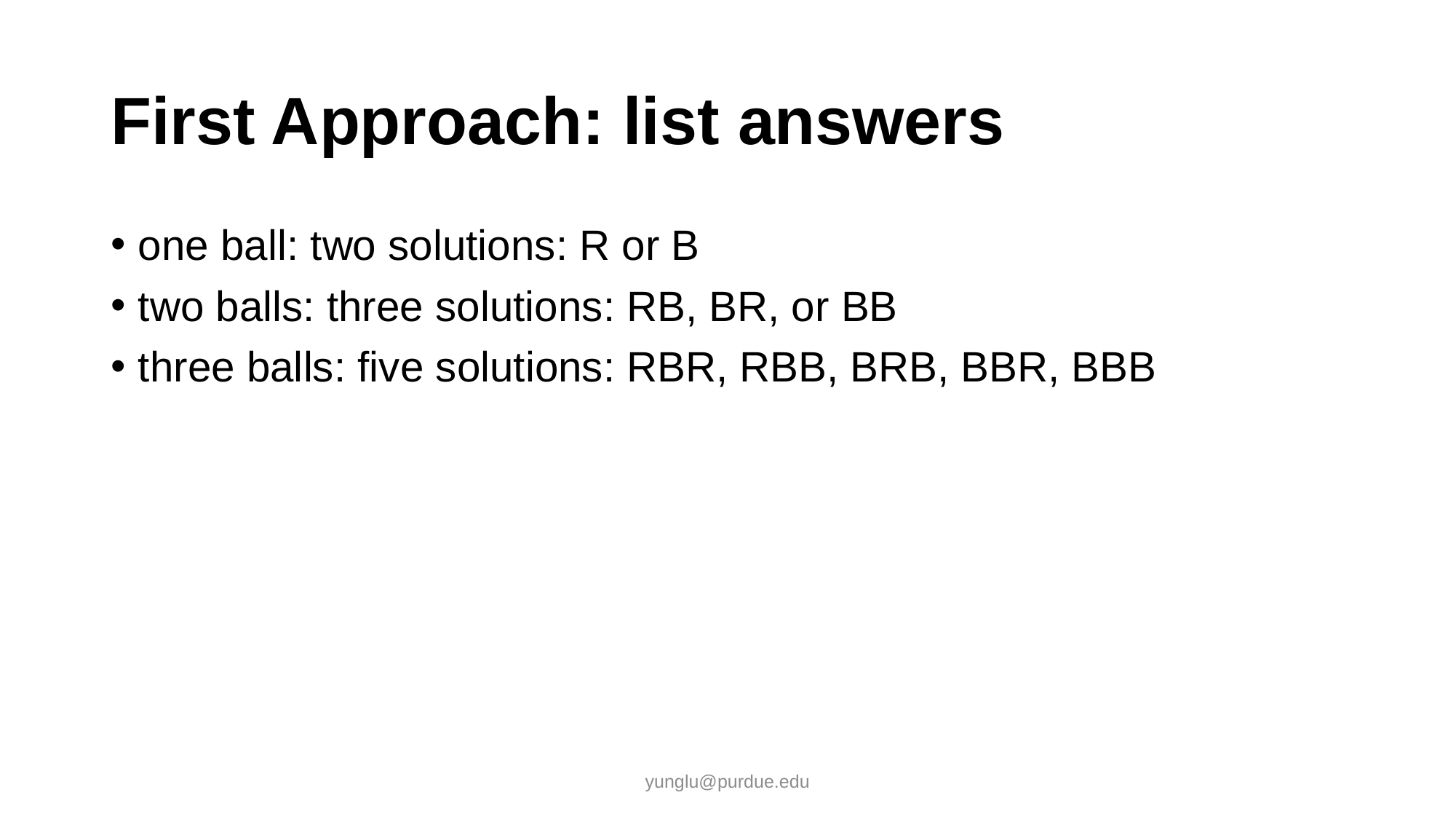

# First Approach: list answers
one ball: two solutions: R or B
two balls: three solutions: RB, BR, or BB
three balls: five solutions: RBR, RBB, BRB, BBR, BBB

yunglu@purdue.edu